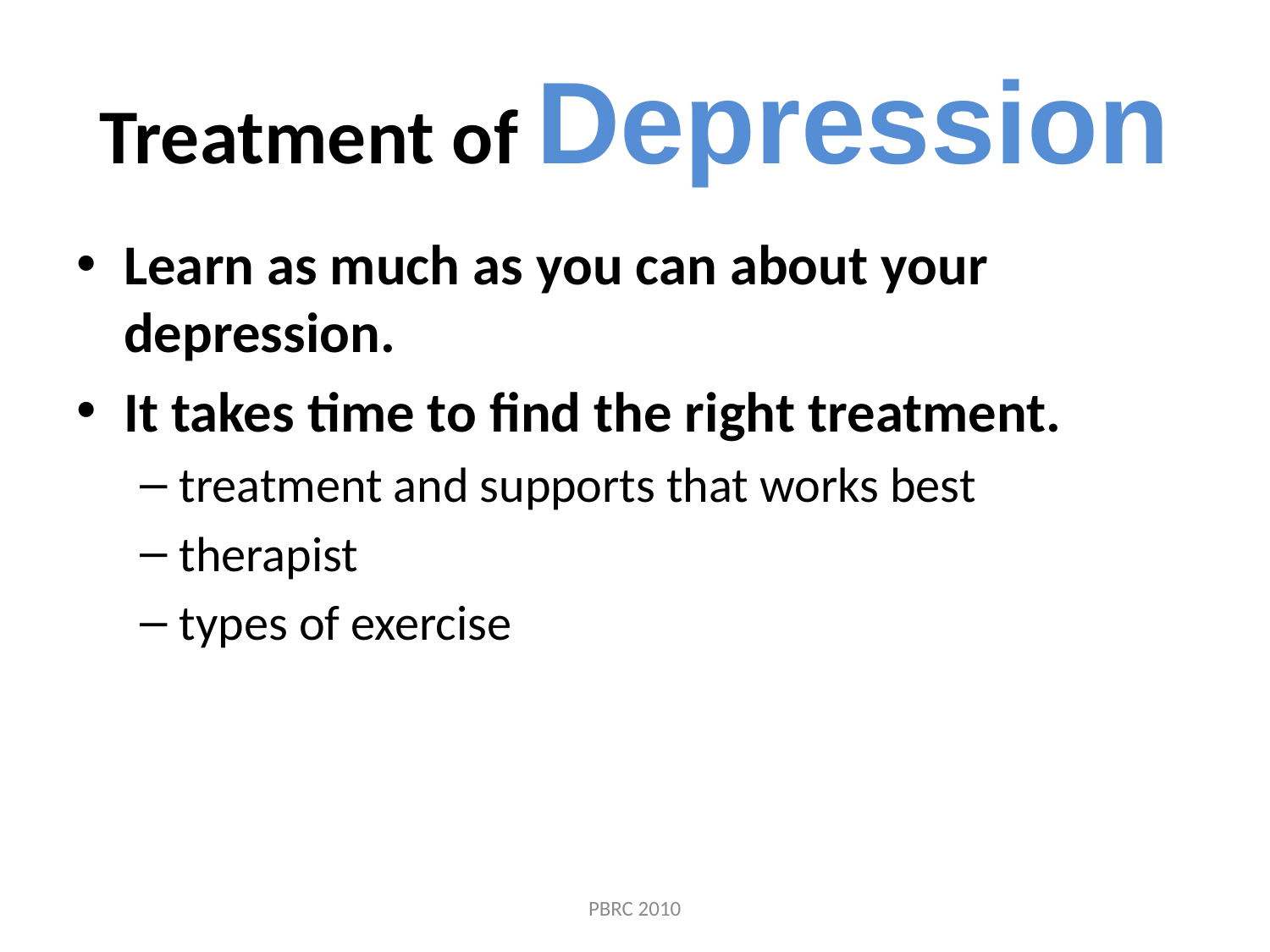

# Treatment of Depression
Learn as much as you can about your depression.
It takes time to find the right treatment.
treatment and supports that works best
therapist
types of exercise
PBRC 2010